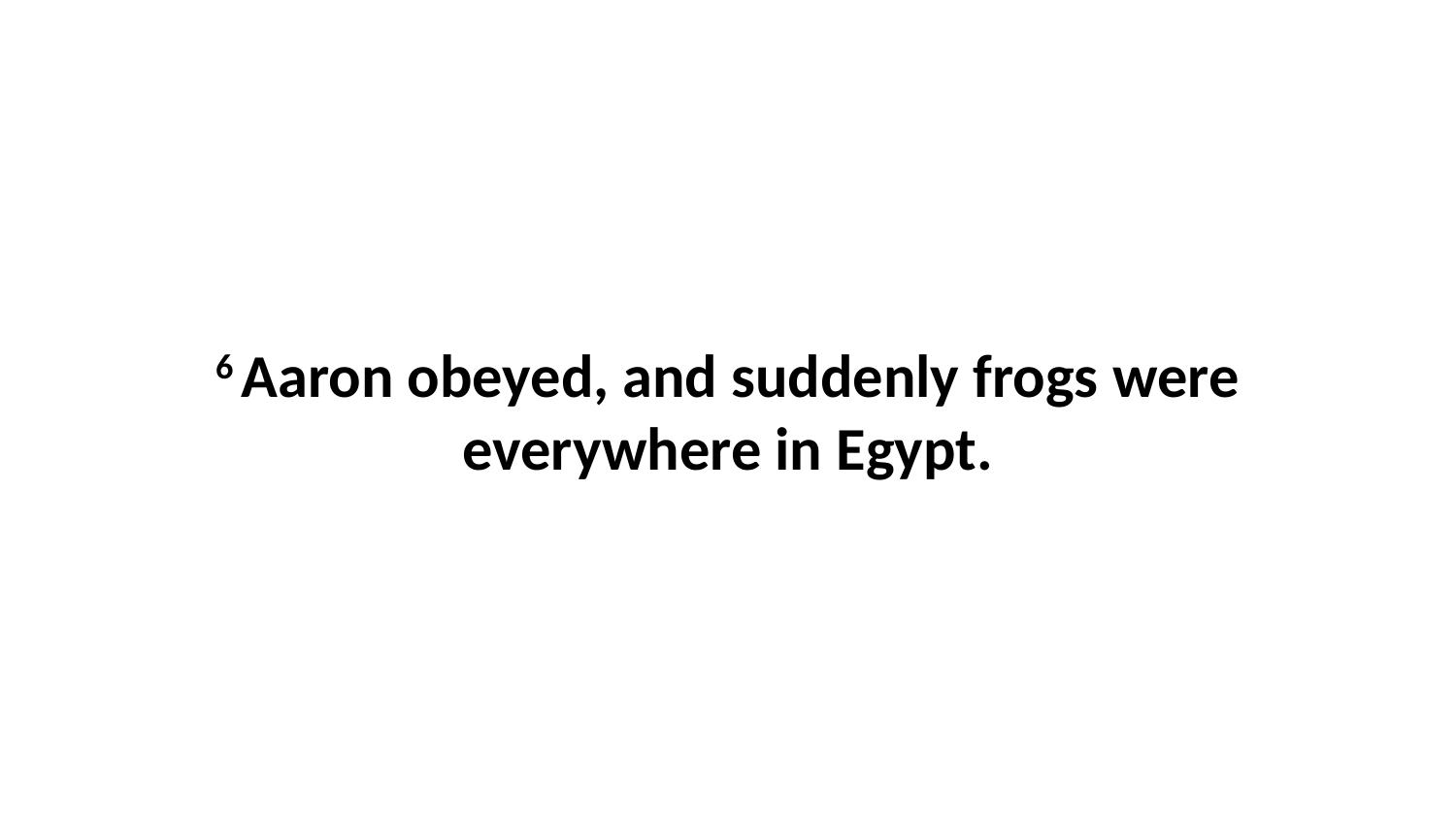

6 Aaron obeyed, and suddenly frogs were everywhere in Egypt.